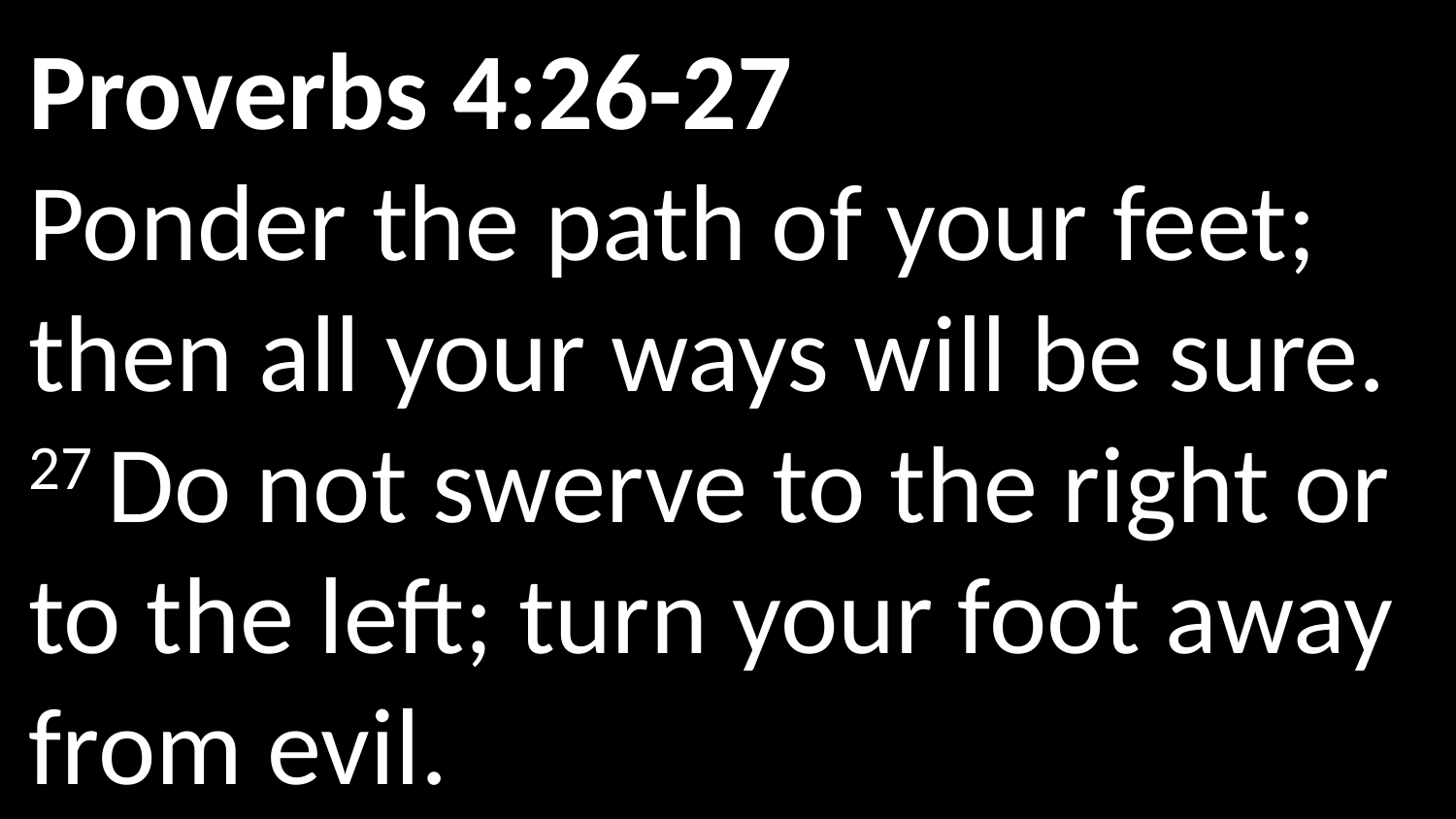

Proverbs 4:26-27
Ponder the path of your feet;  then all your ways will be sure. 27 Do not swerve to the right or to the left; turn your foot away from evil.